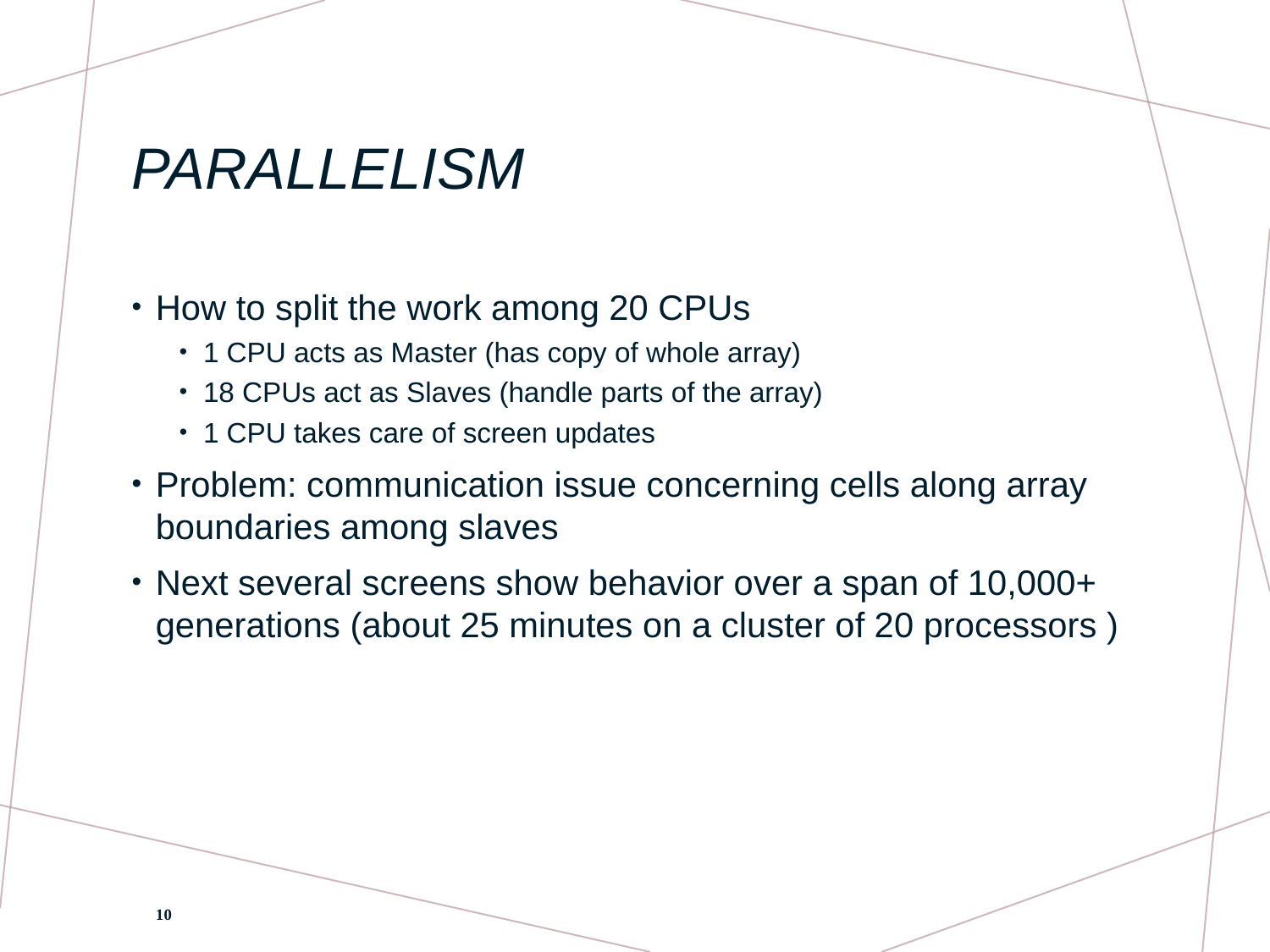

# Parallelism
How to split the work among 20 CPUs
1 CPU acts as Master (has copy of whole array)
18 CPUs act as Slaves (handle parts of the array)
1 CPU takes care of screen updates
Problem: communication issue concerning cells along array boundaries among slaves
Next several screens show behavior over a span of 10,000+ generations (about 25 minutes on a cluster of 20 processors )

	10